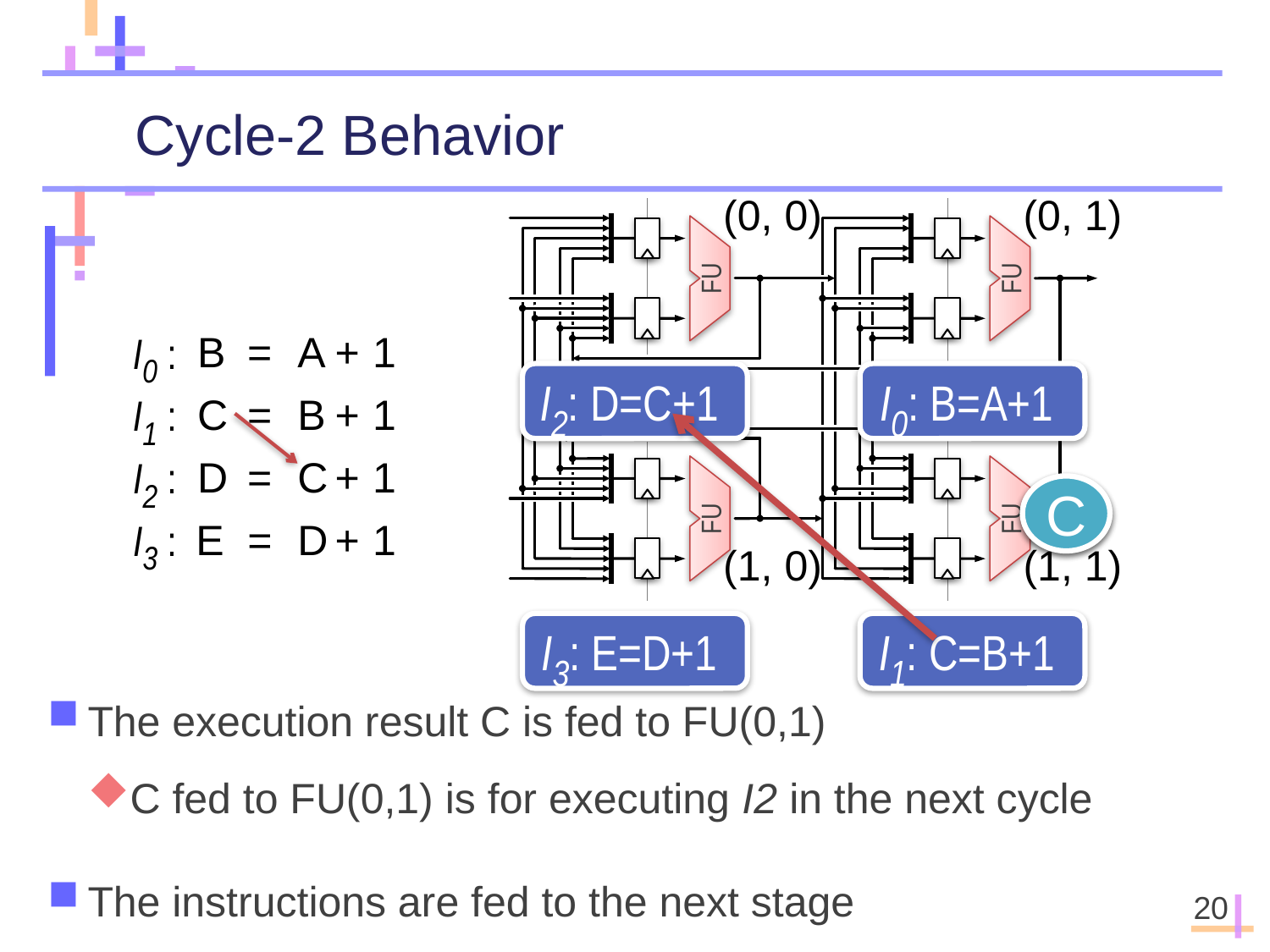

# Cycle-2 Behavior
(0, 0)
(0, 1)

FU

FU

FU
FU

(1, 0)
(1, 1)
I0 :
B
=
A
+
1
I2: D=C+1
I0: B=A+1
I1 :
C
=
B
+
1
I2 :
D
=
C
+
1
C
C
I3 :
E
=
D
+
1
I3: E=D+1
I1: C=B+1
The execution result C is fed to FU(0,1)
C fed to FU(0,1) is for executing I2 in the next cycle
The instructions are fed to the next stage
20